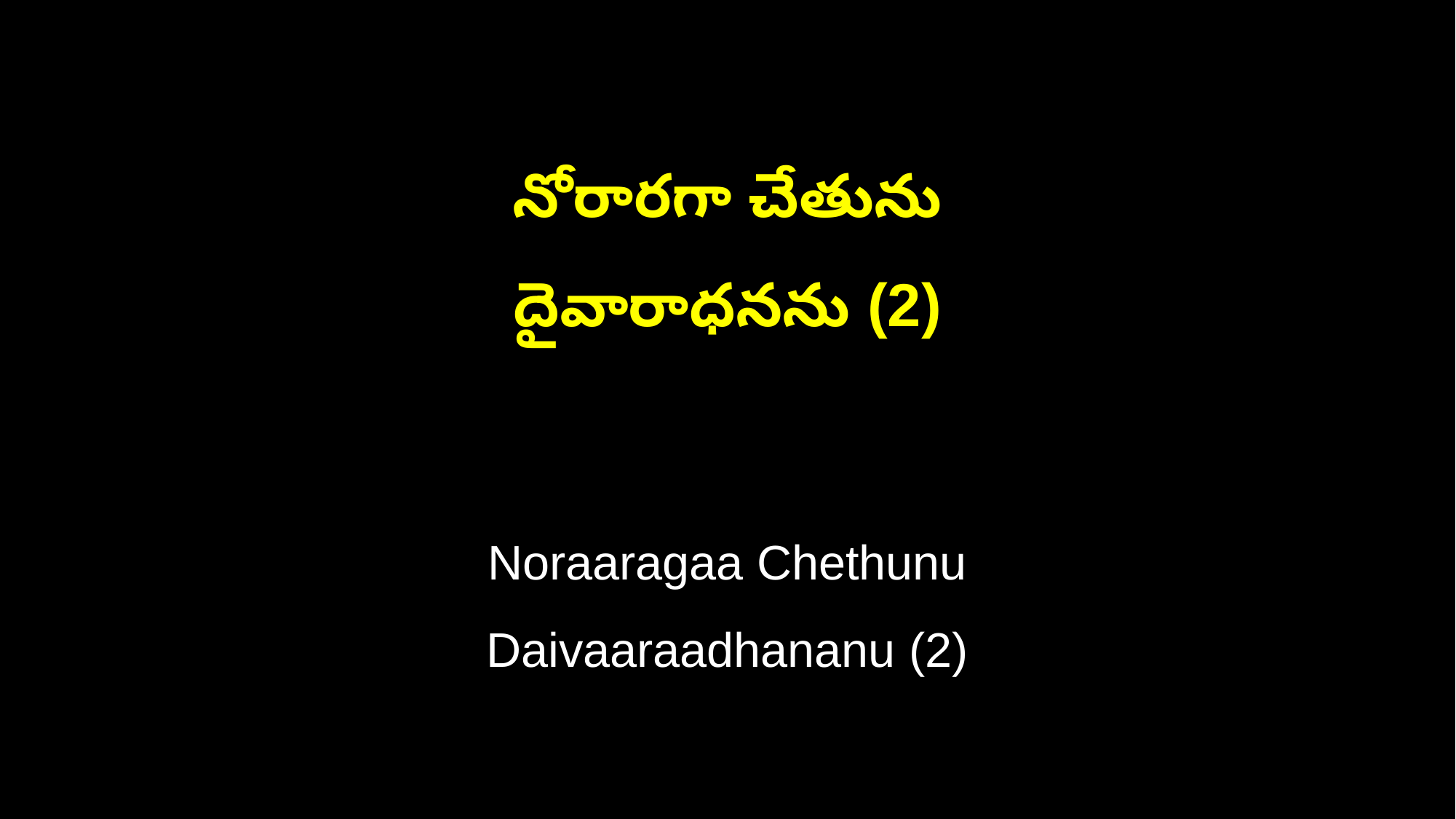

నోరారగా చేతును
దైవారాధనను (2)
Noraaragaa Chethunu
Daivaaraadhananu (2)